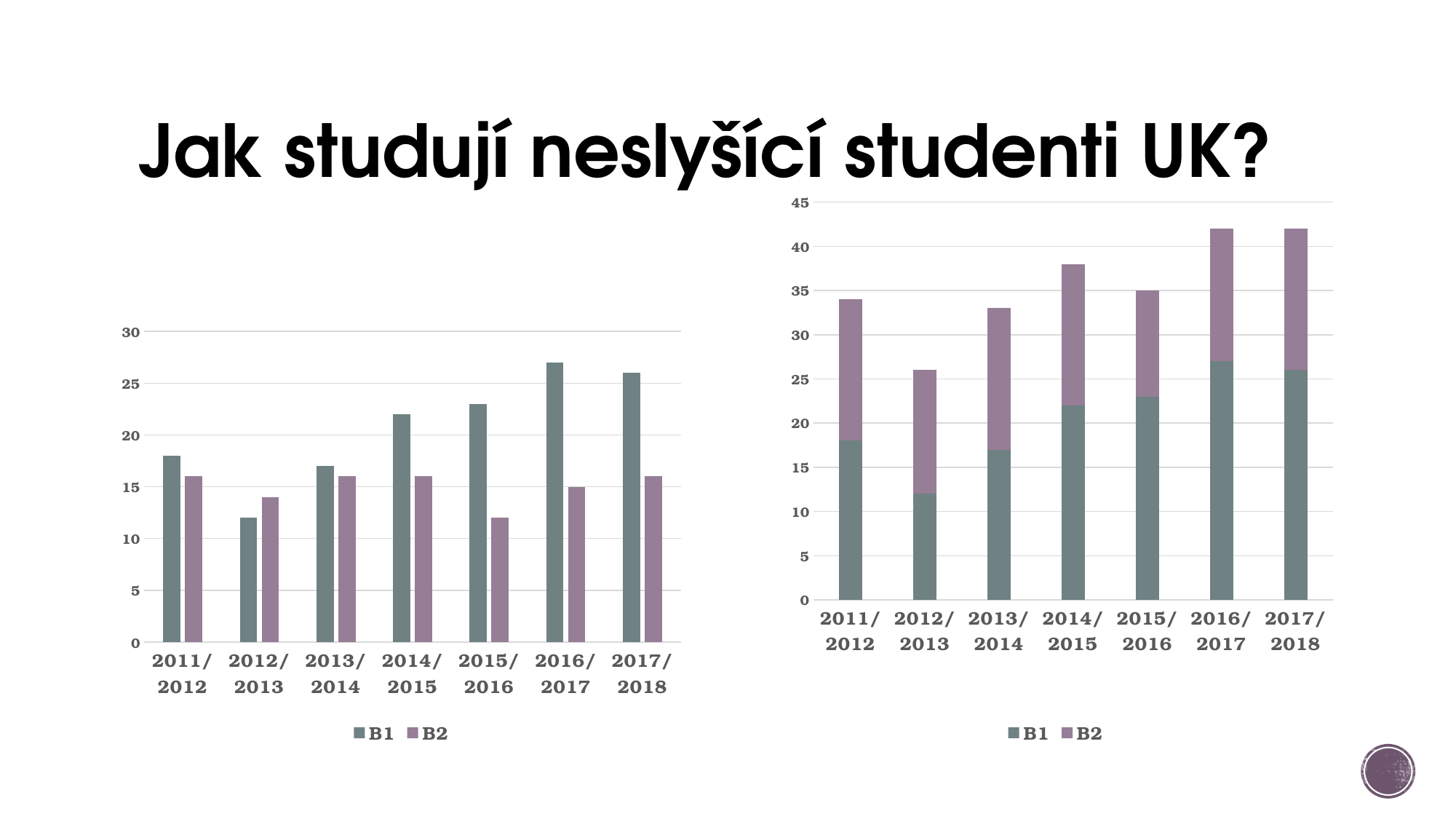

# Jak studují neslyšící studenti UK?

### Chart

| Category | B1 | B2 |
|---|---|---|
| 2011/2012 | 18.0 | 16.0 |
| 2012/2013 | 12.0 | 14.0 |
| 2013/2014 | 17.0 | 16.0 |
| 2014/2015 | 22.0 | 16.0 |
| 2015/2016 | 23.0 | 12.0 |
| 2016/2017 | 27.0 | 15.0 |
| 2017/2018 | 26.0 | 16.0 |

### Chart

| Category | B1 | B2 |
|---|---|---|
| 2011/2012 | 18.0 | 16.0 |
| 2012/2013 | 12.0 | 14.0 |
| 2013/2014 | 17.0 | 16.0 |
| 2014/2015 | 22.0 | 16.0 |
| 2015/2016 | 23.0 | 12.0 |
| 2016/2017 | 27.0 | 15.0 |
| 2017/2018 | 26.0 | 16.0 |